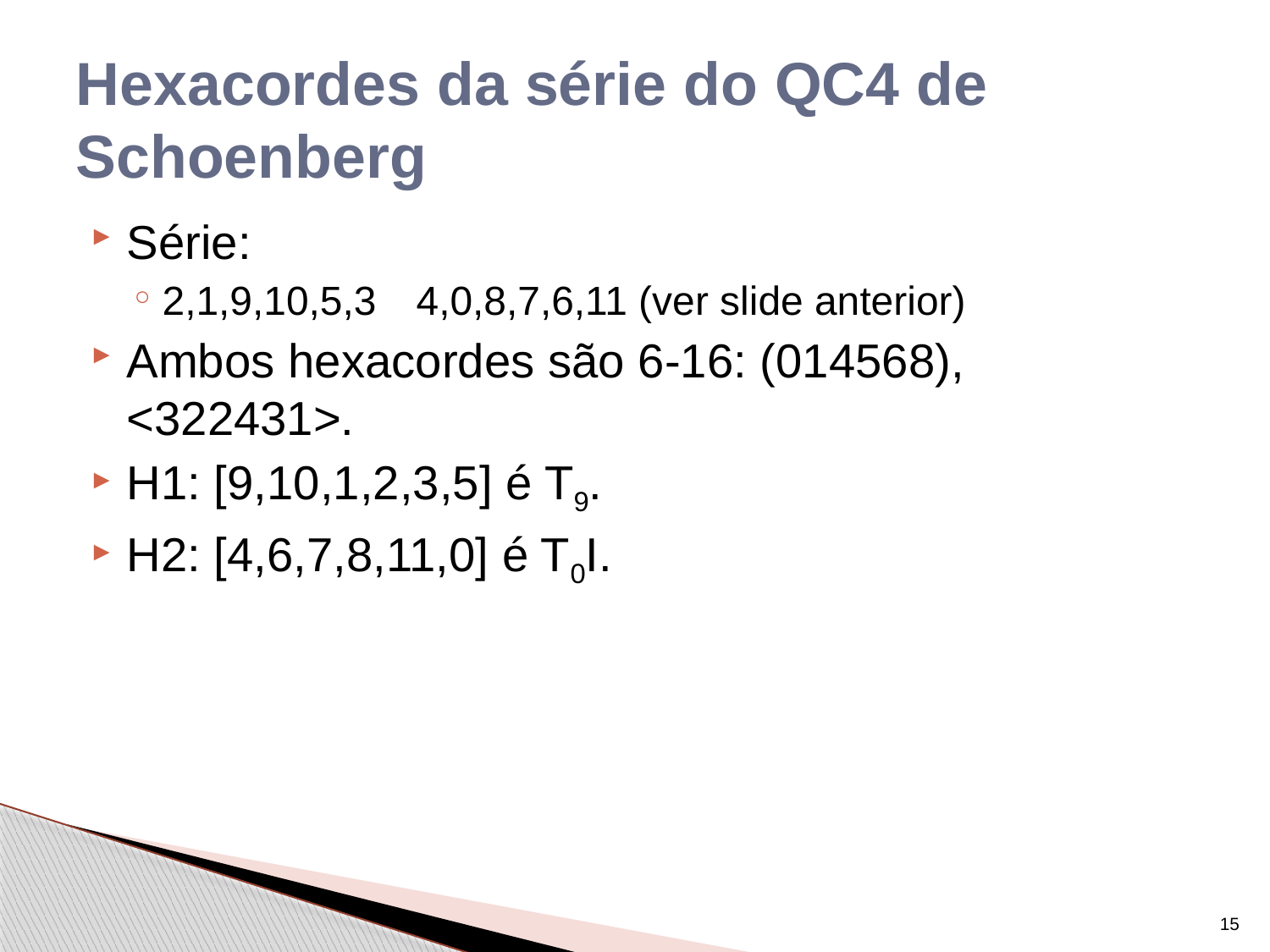

# Hexacordes da série do QC4 de Schoenberg
Série:
2,1,9,10,5,3	4,0,8,7,6,11 (ver slide anterior)
Ambos hexacordes são 6-16: (014568), <322431>.
H1: [9,10,1,2,3,5] é T9.
H2: [4,6,7,8,11,0] é T0I.
15